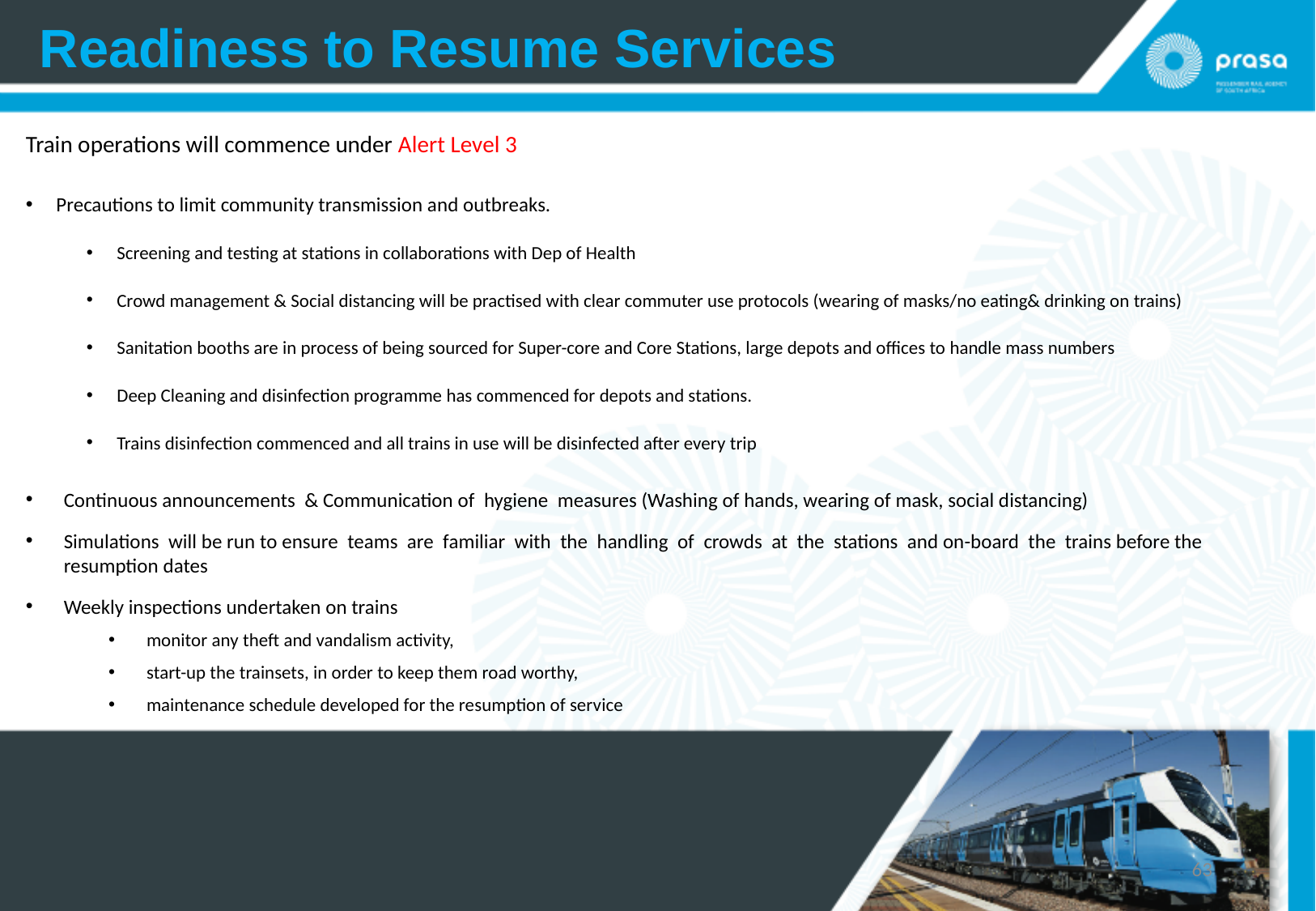

# Readiness to Resume Services
Train operations will commence under Alert Level 3
Precautions to limit community transmission and outbreaks.
Screening and testing at stations in collaborations with Dep of Health
Crowd management & Social distancing will be practised with clear commuter use protocols (wearing of masks/no eating& drinking on trains)
Sanitation booths are in process of being sourced for Super-core and Core Stations, large depots and offices to handle mass numbers
Deep Cleaning and disinfection programme has commenced for depots and stations.
Trains disinfection commenced and all trains in use will be disinfected after every trip
Continuous announcements  & Communication of  hygiene  measures (Washing of hands, wearing of mask, social distancing)
Simulations  will be run to ensure  teams  are  familiar  with  the  handling  of  crowds  at  the  stations  and on-board  the  trains before the resumption dates
Weekly inspections undertaken on trains
monitor any theft and vandalism activity,
start-up the trainsets, in order to keep them road worthy,
maintenance schedule developed for the resumption of service

63